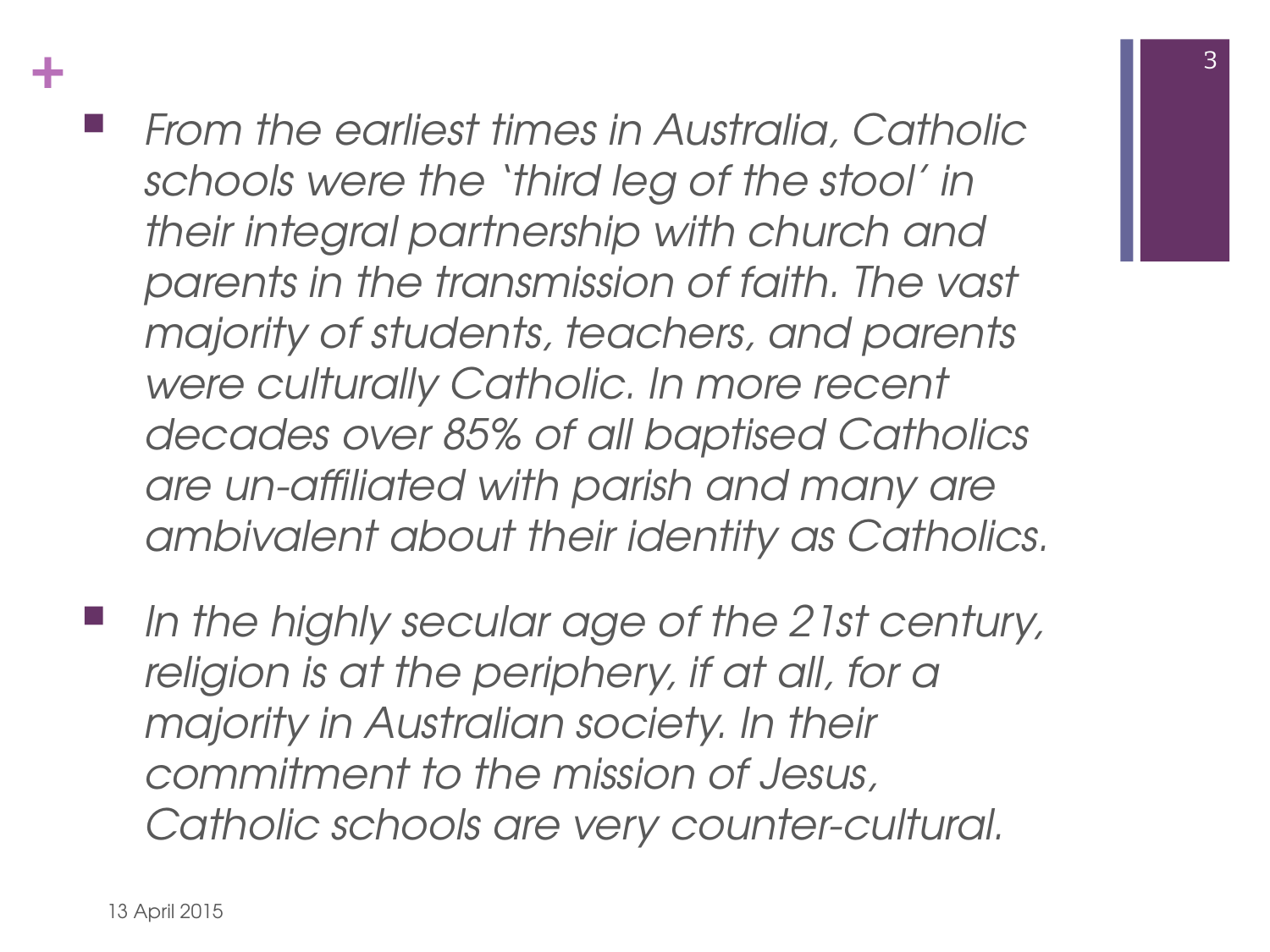

3
From the earliest times in Australia, Catholic schools were the ‘third leg of the stool’ in their integral partnership with church and parents in the transmission of faith. The vast majority of students, teachers, and parents were culturally Catholic. In more recent decades over 85% of all baptised Catholics are un-affiliated with parish and many are ambivalent about their identity as Catholics.
In the highly secular age of the 21st century, religion is at the periphery, if at all, for a majority in Australian society. In their commitment to the mission of Jesus, Catholic schools are very counter-cultural.
13 April 2015